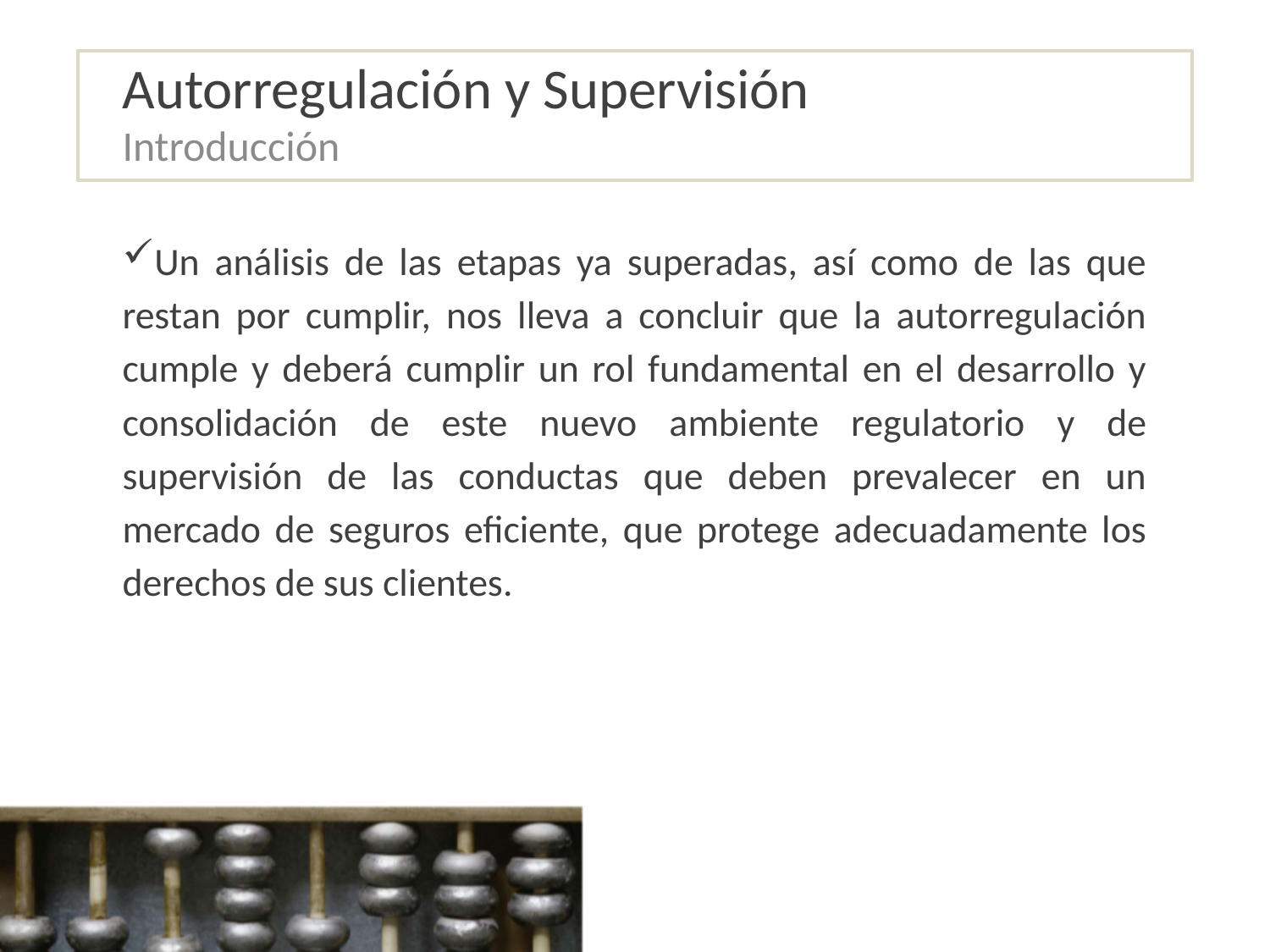

# Autorregulación y Supervisión
Introducción
Un análisis de las etapas ya superadas, así como de las que restan por cumplir, nos lleva a concluir que la autorregulación cumple y deberá cumplir un rol fundamental en el desarrollo y consolidación de este nuevo ambiente regulatorio y de supervisión de las conductas que deben prevalecer en un mercado de seguros eficiente, que protege adecuadamente los derechos de sus clientes.